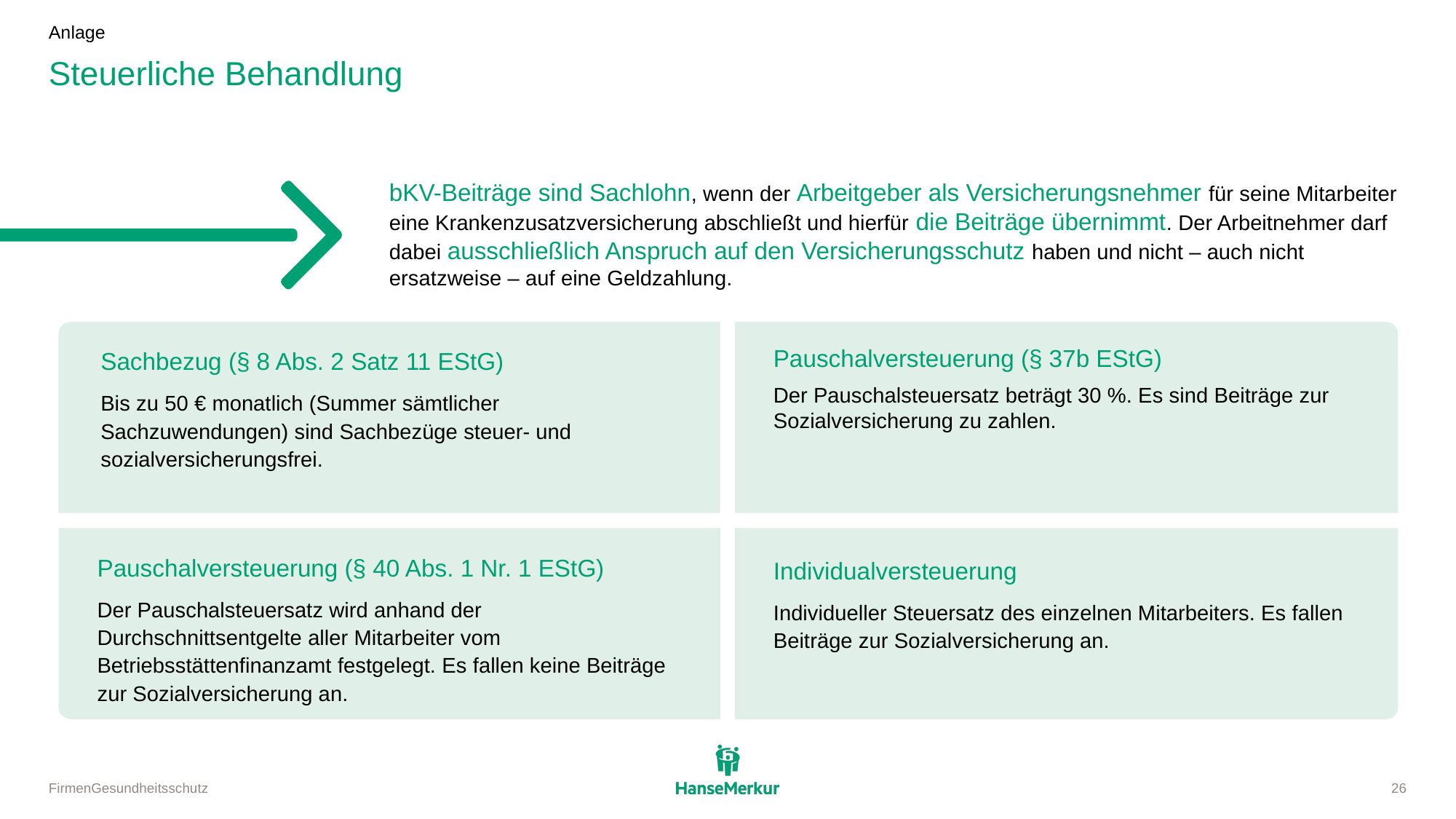

Anlage
# Steuerliche Behandlung
bKV-Beiträge sind Sachlohn, wenn der Arbeitgeber als Versicherungsnehmer für seine Mitarbeiter eine Krankenzusatzversicherung abschließt und hierfür die Beiträge übernimmt. Der Arbeitnehmer darf dabei ausschließlich Anspruch auf den Versicherungsschutz haben und nicht – auch nicht ersatzweise – auf eine Geldzahlung.

Sachbezug (§ 8 Abs. 2 Satz 11 EStG)
Bis zu 50 € monatlich (Summer sämtlicher Sachzuwendungen) sind Sachbezüge steuer- und sozialversicherungsfrei.

Pauschalversteuerung (§ 37b EStG)
Der Pauschalsteuersatz beträgt 30 %. Es sind Beiträge zur Sozialversicherung zu zahlen.

Pauschalversteuerung (§ 40 Abs. 1 Nr. 1 EStG)
Der Pauschalsteuersatz wird anhand der Durchschnittsentgelte aller Mitarbeiter vom Betriebsstättenfinanzamt festgelegt. Es fallen keine Beiträge zur Sozialversicherung an.

Individualversteuerung
Individueller Steuersatz des einzelnen Mitarbeiters. Es fallen Beiträge zur Sozialversicherung an.
FirmenGesundheitsschutz
26